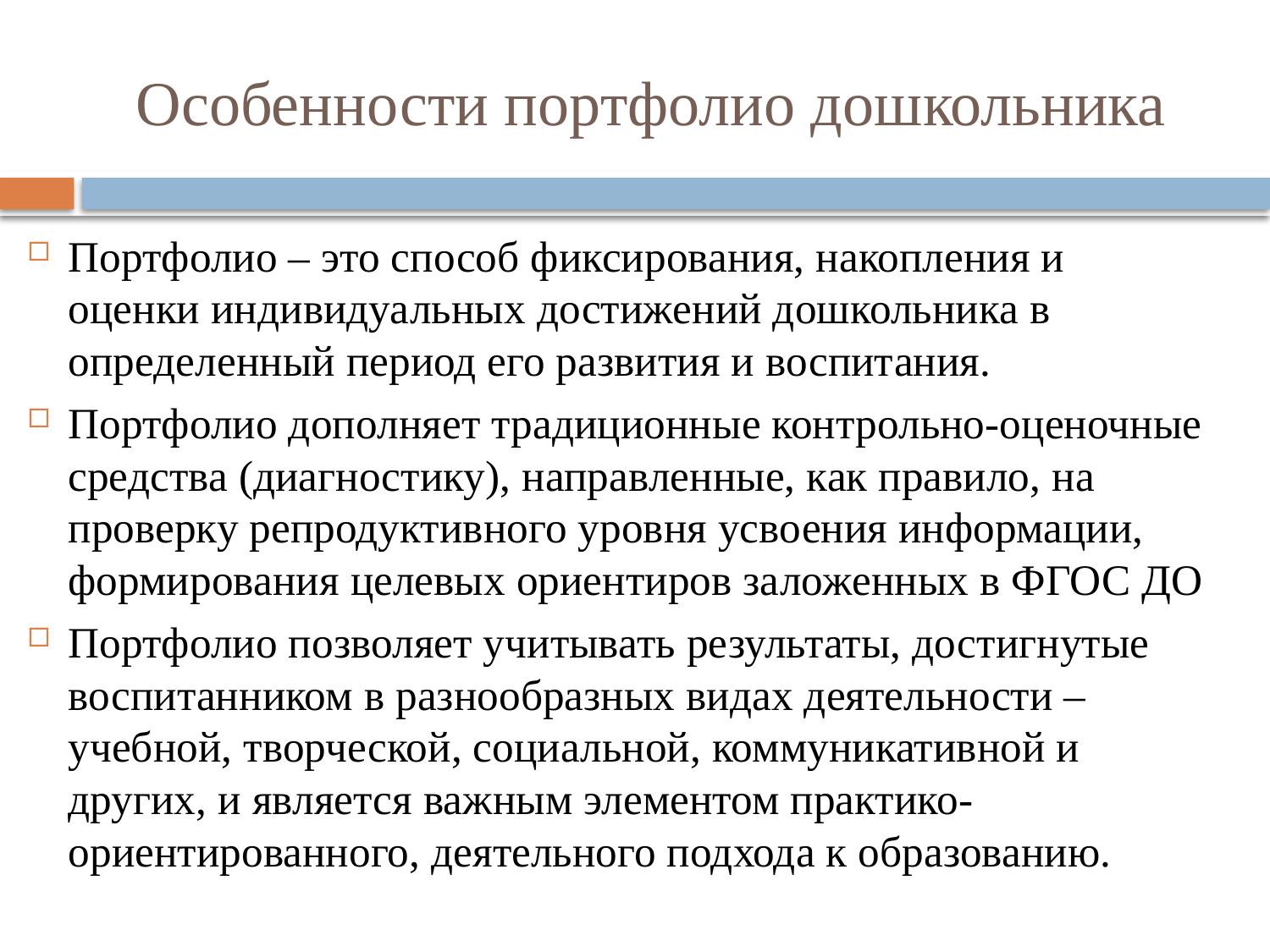

# Особенности портфолио дошкольника
Портфолио – это способ фиксирования, накопления и оценки индивидуальных достижений дошкольника в определенный период его развития и воспитания.
Портфолио дополняет традиционные контрольно-оценочные средства (диагностику), направленные, как правило, на проверку репродуктивного уровня усвоения информации, формирования целевых ориентиров заложенных в ФГОС ДО
Портфолио позволяет учитывать результаты, достигнутые воспитанником в разнообразных видах деятельности – учебной, творческой, социальной, коммуникативной и других, и является важным элементом практико-ориентированного, деятельного подхода к образованию.